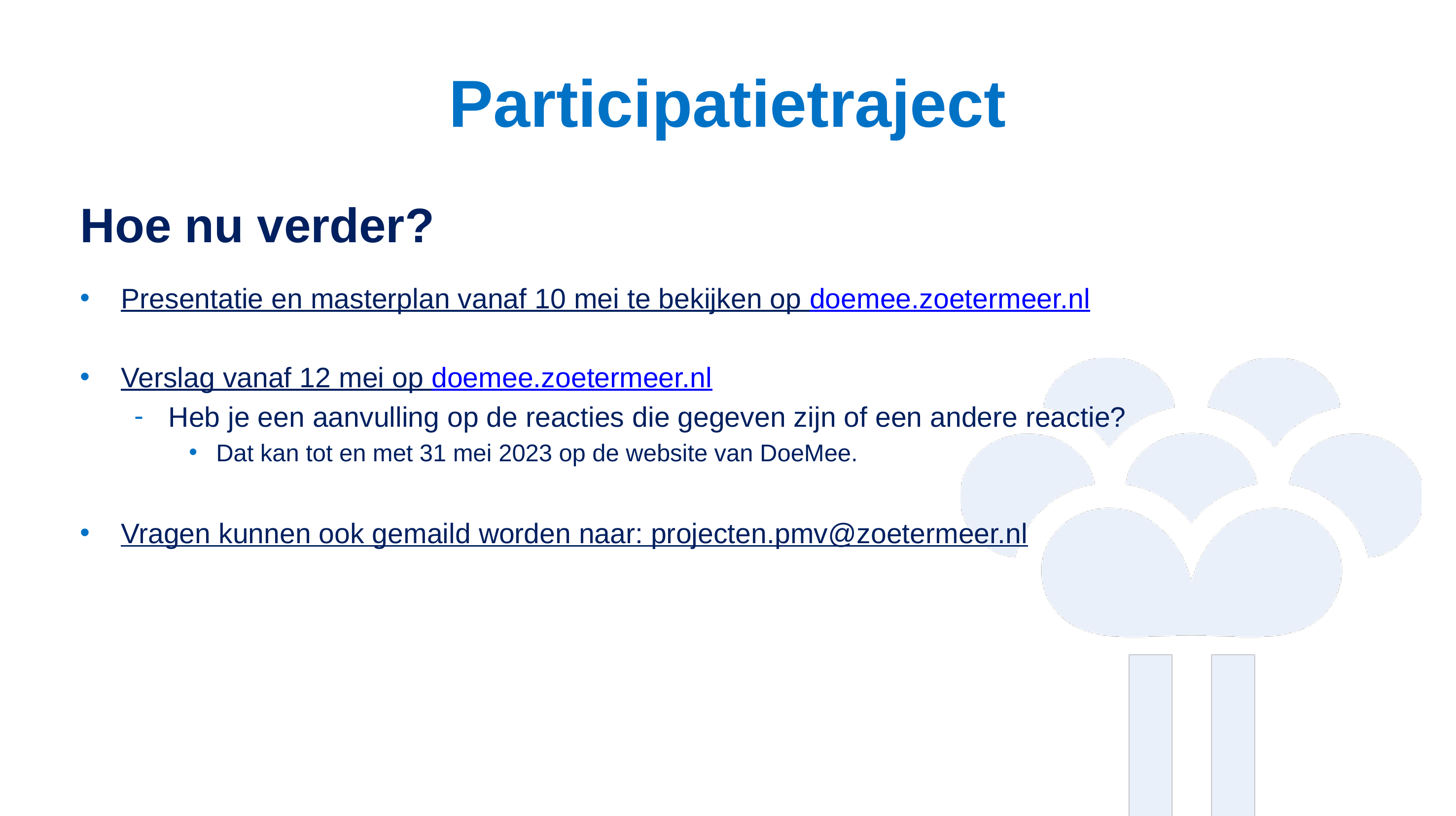

# Participatietraject
Hoe nu verder?

Presentatie en masterplan vanaf 10 mei te bekijken op doemee.zoetermeer.nl

Verslag vanaf 12 mei op doemee.zoetermeer.nl
Heb je een aanvulling op de reacties die gegeven zijn of een andere reactie?
Dat kan tot en met 31 mei 2023 op de website van DoeMee.

Vragen kunnen ook gemaild worden naar: projecten.pmv@zoetermeer.nl